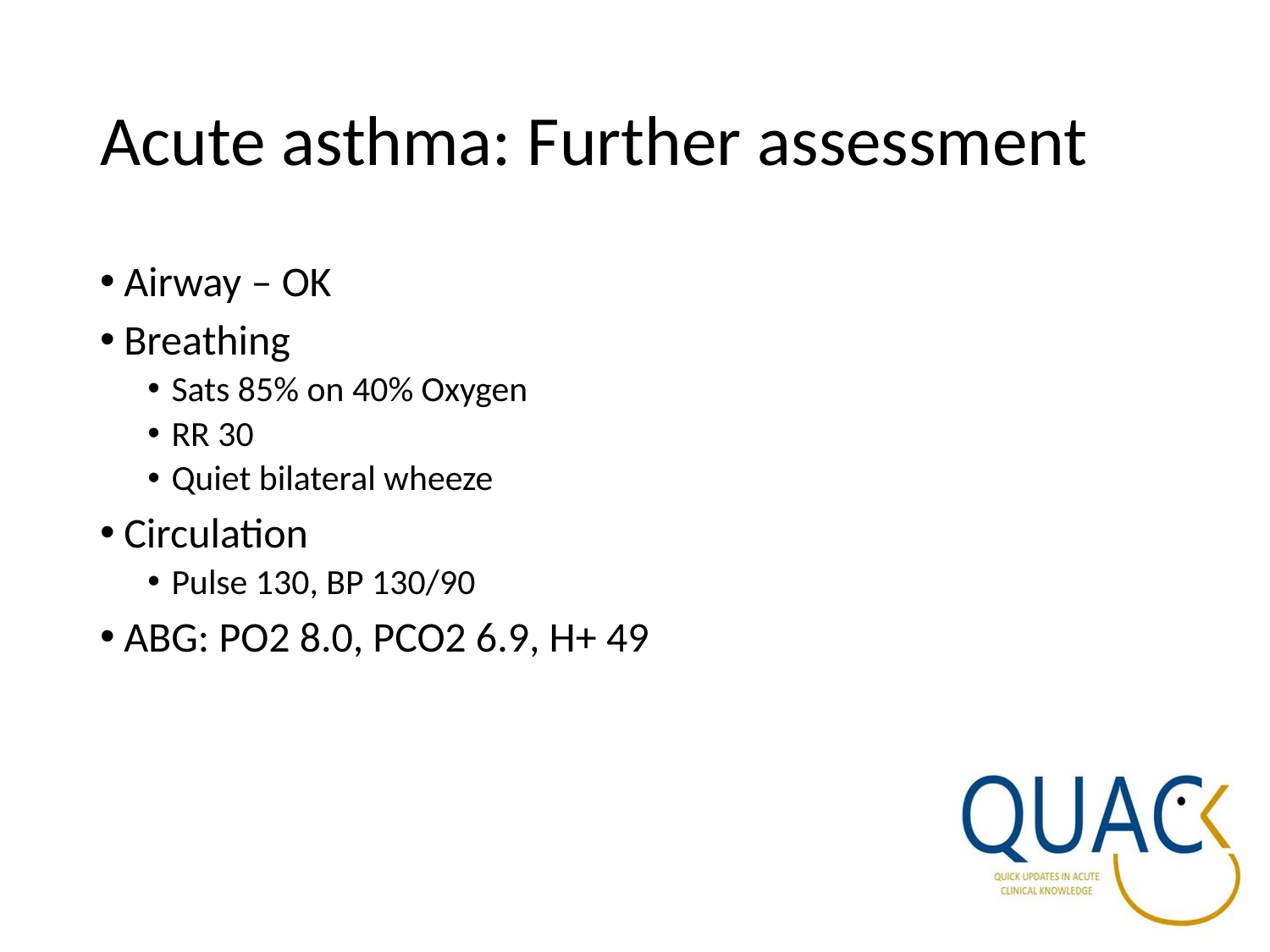

# Acute asthma: Further assessment
Airway – OK
Breathing
Sats 85% on 40% Oxygen
RR 30
Quiet bilateral wheeze
Circulation
Pulse 130, BP 130/90
ABG: PO2 8.0, PCO2 6.9, H+ 49